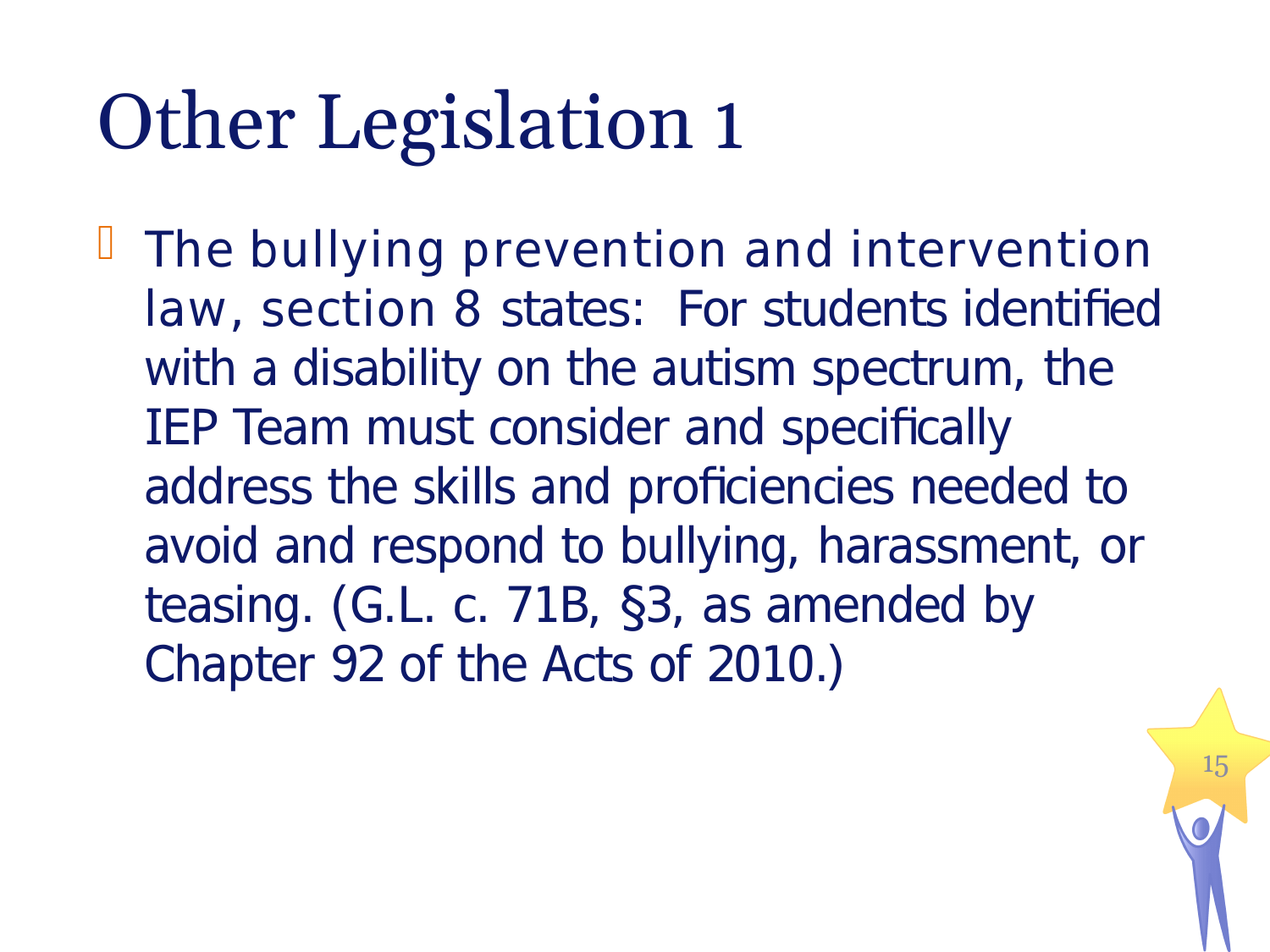

# Other Legislation 1
The bullying prevention and intervention law, section 8 states:  For students identified with a disability on the autism spectrum, the IEP Team must consider and specifically address the skills and proficiencies needed to avoid and respond to bullying, harassment, or teasing. (G.L. c. 71B, §3, as amended by Chapter 92 of the Acts of 2010.)
15